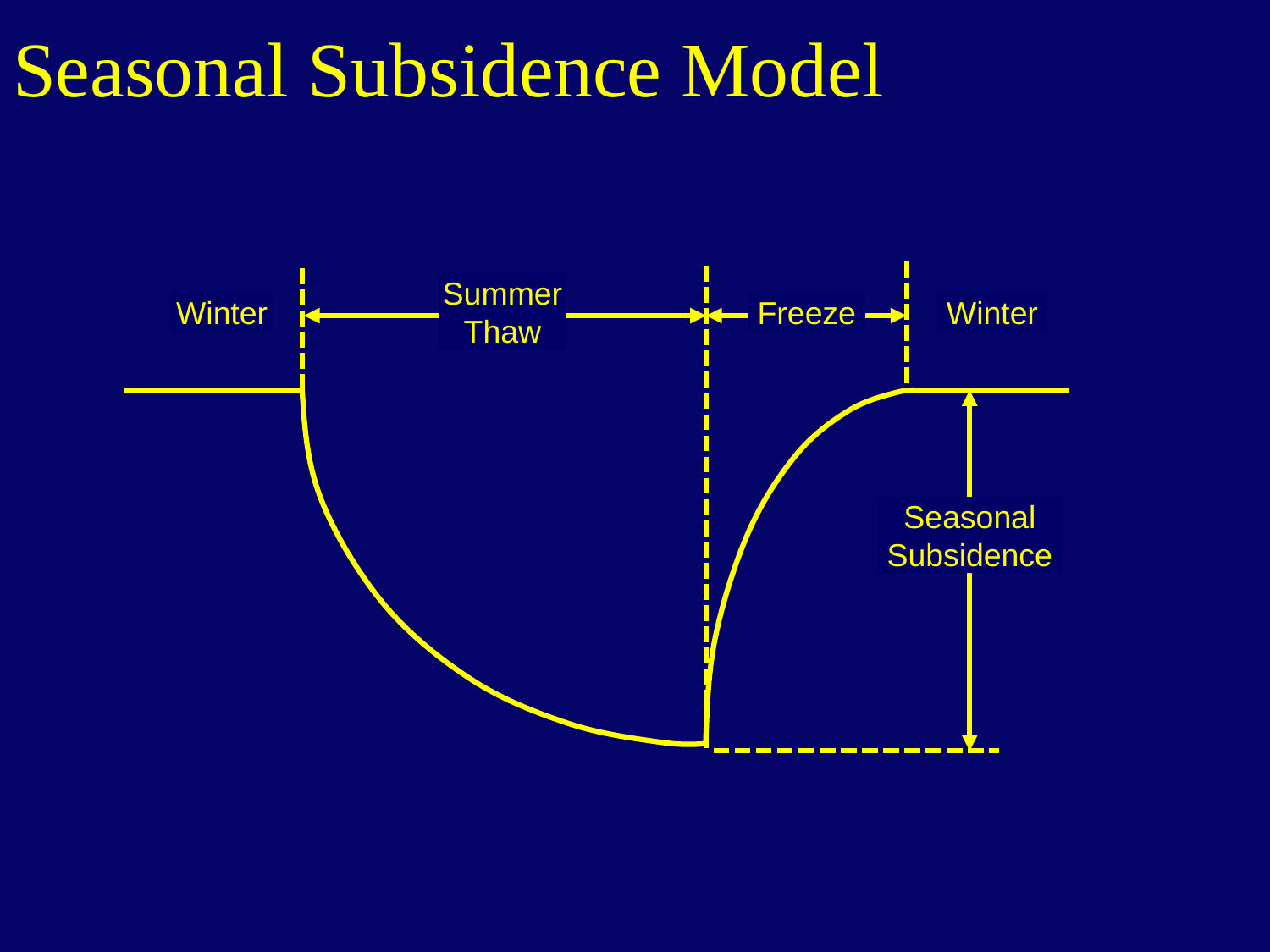

# Seasonal Subsidence Model
Summer Thaw
Winter
Freeze
Winter

Seasonal Subsidence